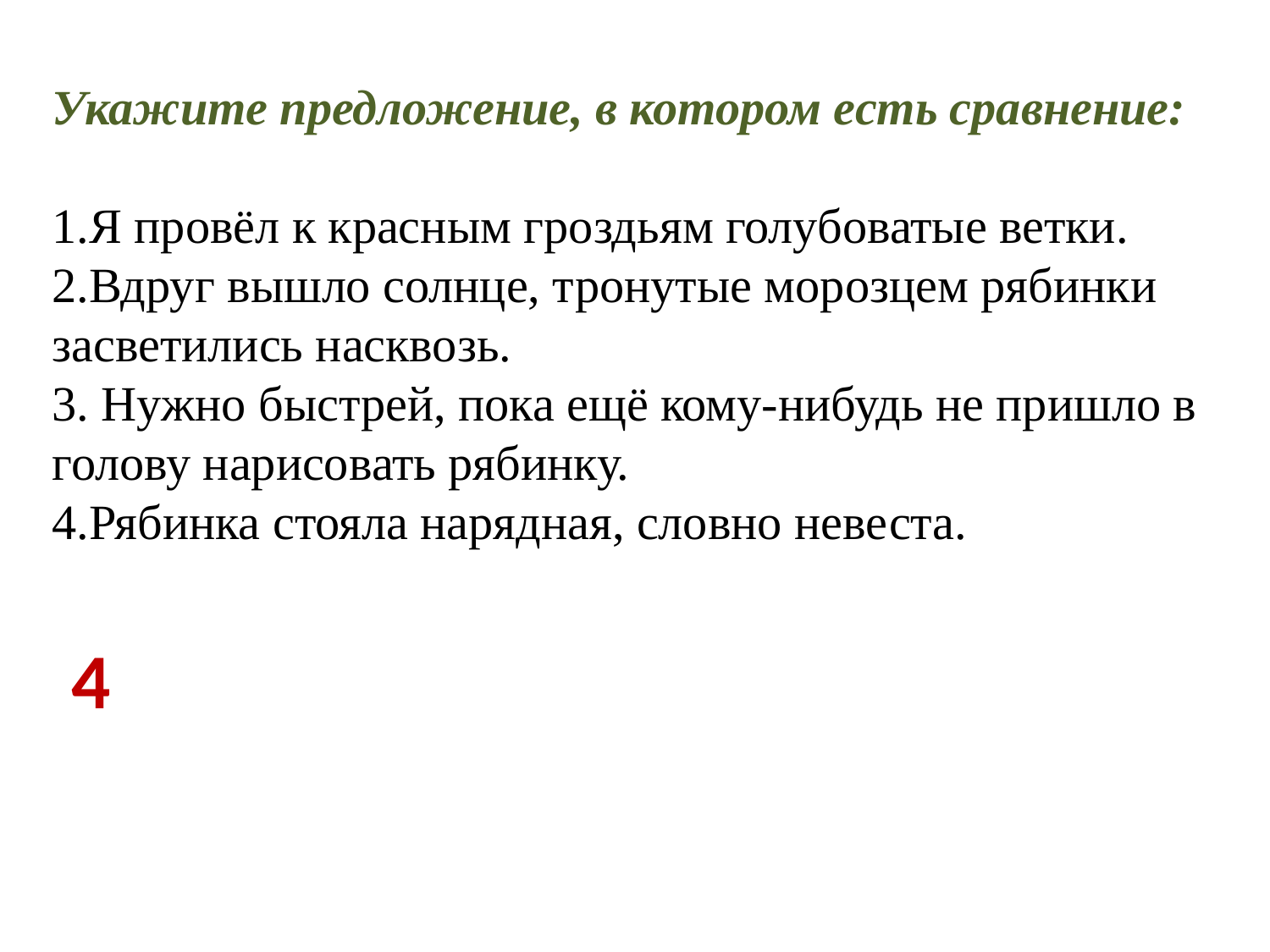

Укажите предложение, в котором есть сравнение:

1.Я провёл к красным гроздьям голубоватые ветки.
2.Вдруг вышло солнце, тронутые морозцем рябинки засветились насквозь.
3. Нужно быстрей, пока ещё кому-нибудь не пришло в голову нарисовать рябинку.
4.Рябинка стояла нарядная, словно невеста.
4